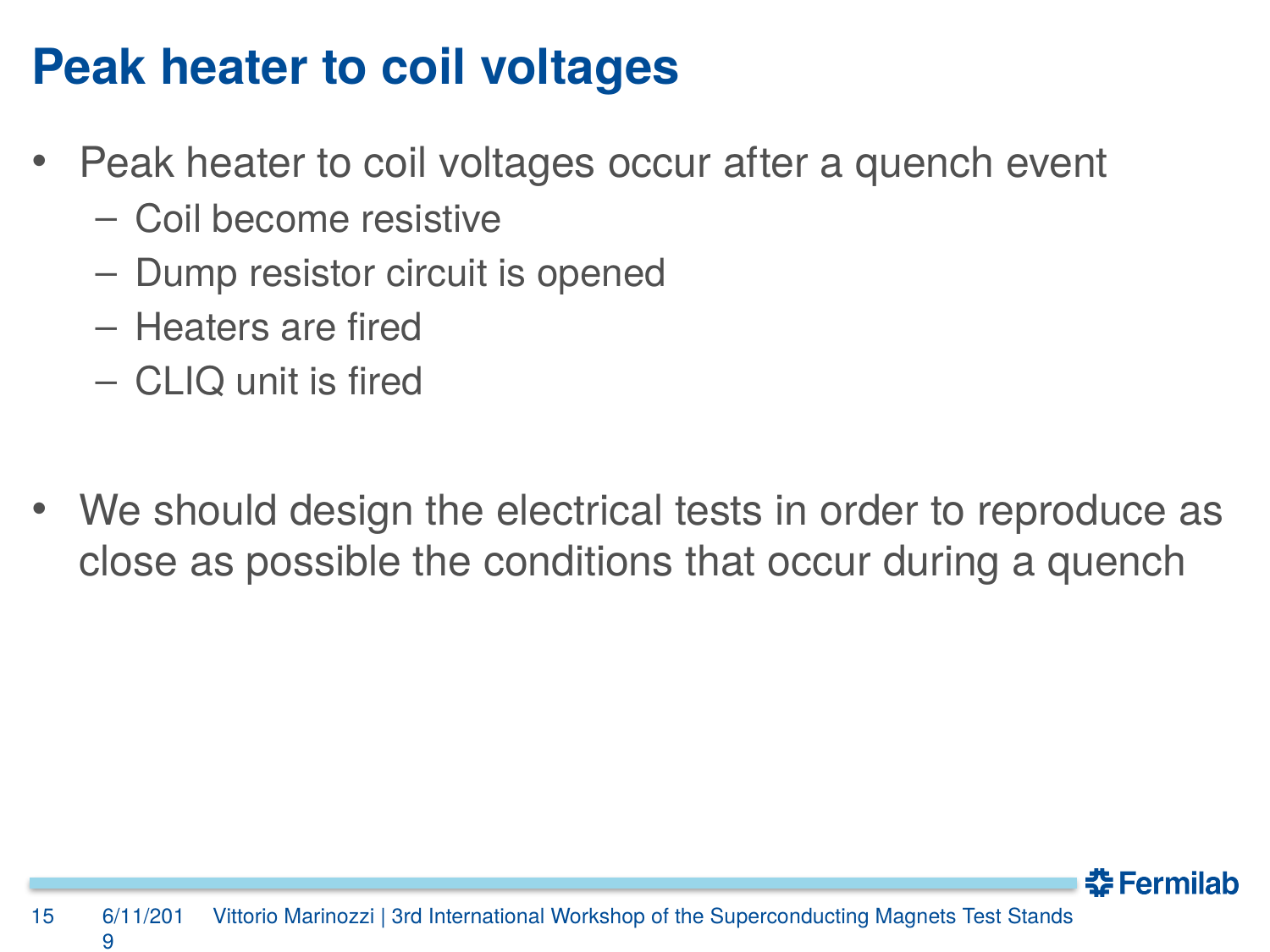

# Peak heater to coil voltages
Peak heater to coil voltages occur after a quench event
Coil become resistive
Dump resistor circuit is opened
Heaters are fired
CLIQ unit is fired

We should design the electrical tests in order to reproduce as close as possible the conditions that occur during a quench
15
6/11/2019
Vittorio Marinozzi | 3rd International Workshop of the Superconducting Magnets Test Stands